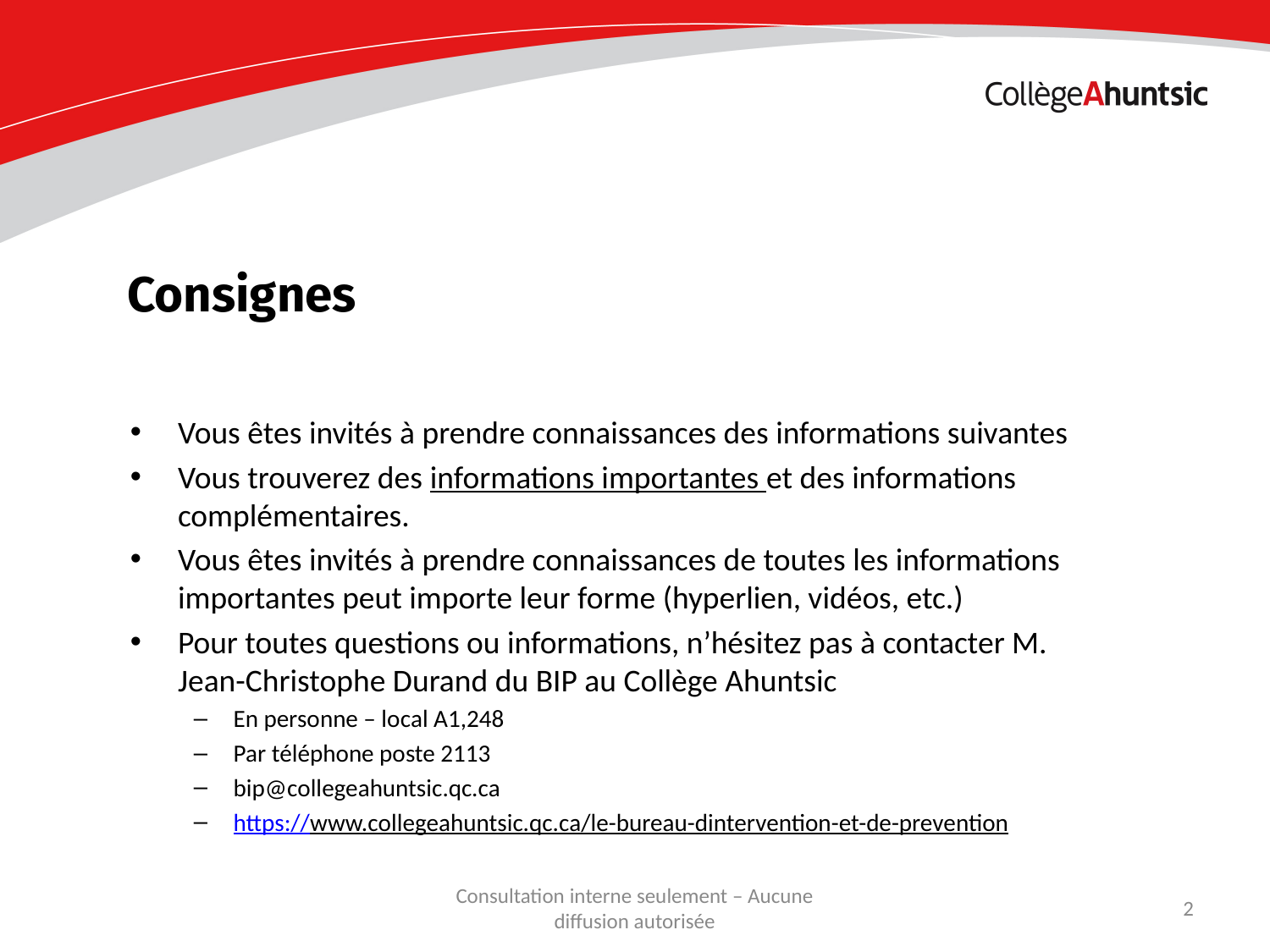

Consignes
Vous êtes invités à prendre connaissances des informations suivantes
Vous trouverez des informations importantes et des informations complémentaires.
Vous êtes invités à prendre connaissances de toutes les informations importantes peut importe leur forme (hyperlien, vidéos, etc.)
Pour toutes questions ou informations, n’hésitez pas à contacter M. Jean-Christophe Durand du BIP au Collège Ahuntsic
En personne – local A1,248
Par téléphone poste 2113
bip@collegeahuntsic.qc.ca
https://www.collegeahuntsic.qc.ca/le-bureau-dintervention-et-de-prevention

Consultation interne seulement – Aucune diffusion autorisée
2
Date